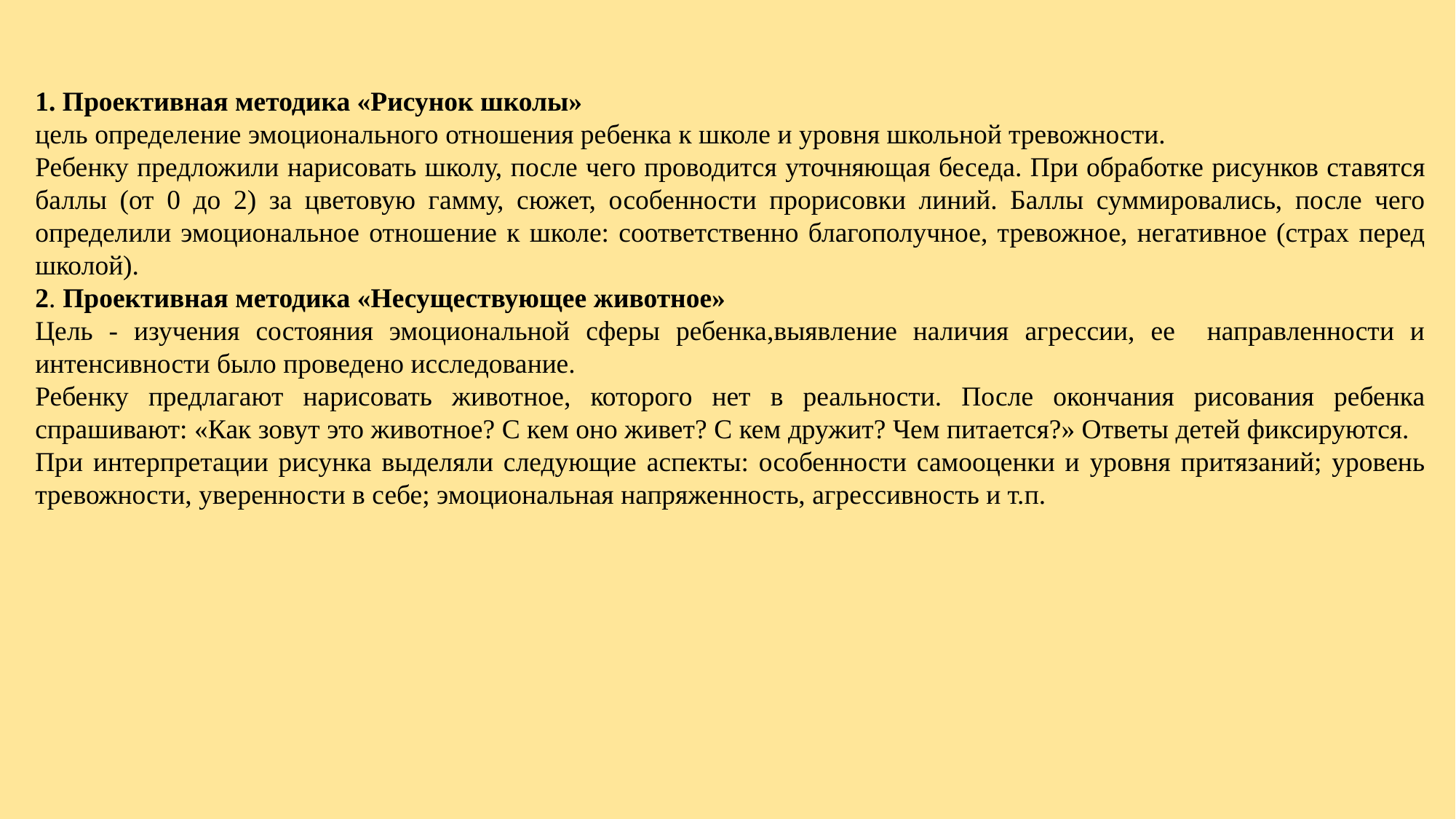

1. Проективная методика «Рисунок школы»
цель определение эмоционального отношения ребенка к школе и уровня школьной тревожности.
Ребенку предложили нарисовать школу, после чего проводится уточняющая беседа. При обработке рисунков ставятся баллы (от 0 до 2) за цветовую гамму, сюжет, особенности прорисовки линий. Баллы суммировались, после чего определили эмоциональное отношение к школе: соответственно благополучное, тревожное, негативное (страх перед школой).
2. Проективная методика «Несуществующее животное»
Цель - изучения состояния эмоциональной сферы ребенка,выявление наличия агрессии, ее  направленности и интенсивности было проведено исследование.
Ребенку предлагают нарисовать животное, которого нет в реальности. После окончания рисования ребенка спрашивают: «Как зовут это животное? С кем оно живет? С кем дружит? Чем питается?» Ответы детей фиксируются.
При интерпретации рисунка выделяли следующие аспекты: особенности самооценки и уровня притязаний; уровень тревожности, уверенности в себе; эмоциональная напряженность, агрессивность и т.п.